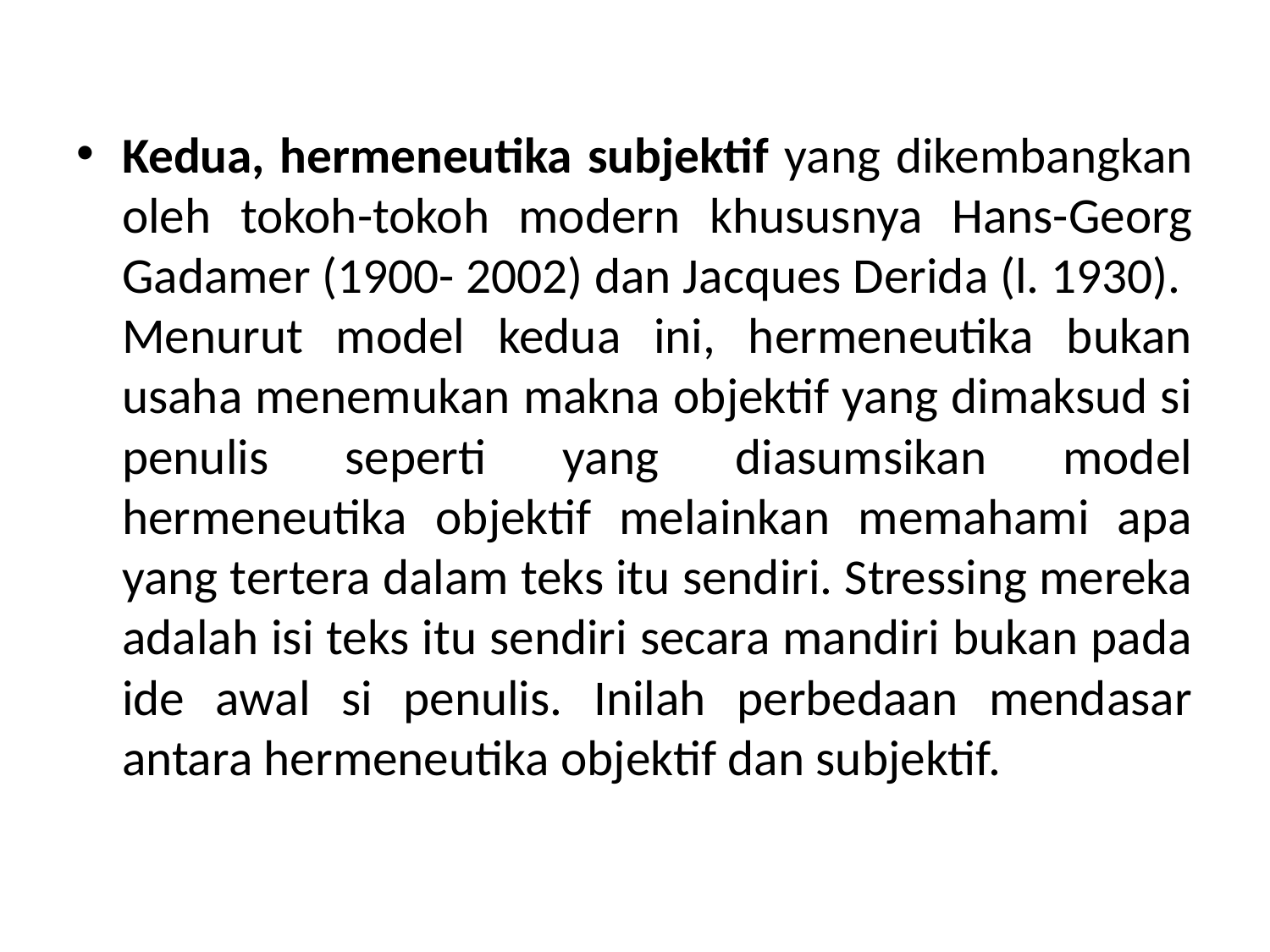

Kedua, hermeneutika subjektif yang dikembangkan oleh tokoh-tokoh modern khususnya Hans-Georg Gadamer (1900- 2002) dan Jacques Derida (l. 1930).  Menurut model kedua ini, hermeneutika bukan usaha menemukan makna objektif yang dimaksud si penulis seperti yang diasumsikan model hermeneutika objektif melainkan memahami apa yang tertera dalam teks itu sendiri. Stressing mereka adalah isi teks itu sendiri secara mandiri bukan pada ide awal si penulis. Inilah perbedaan mendasar antara hermeneutika objektif dan subjektif.